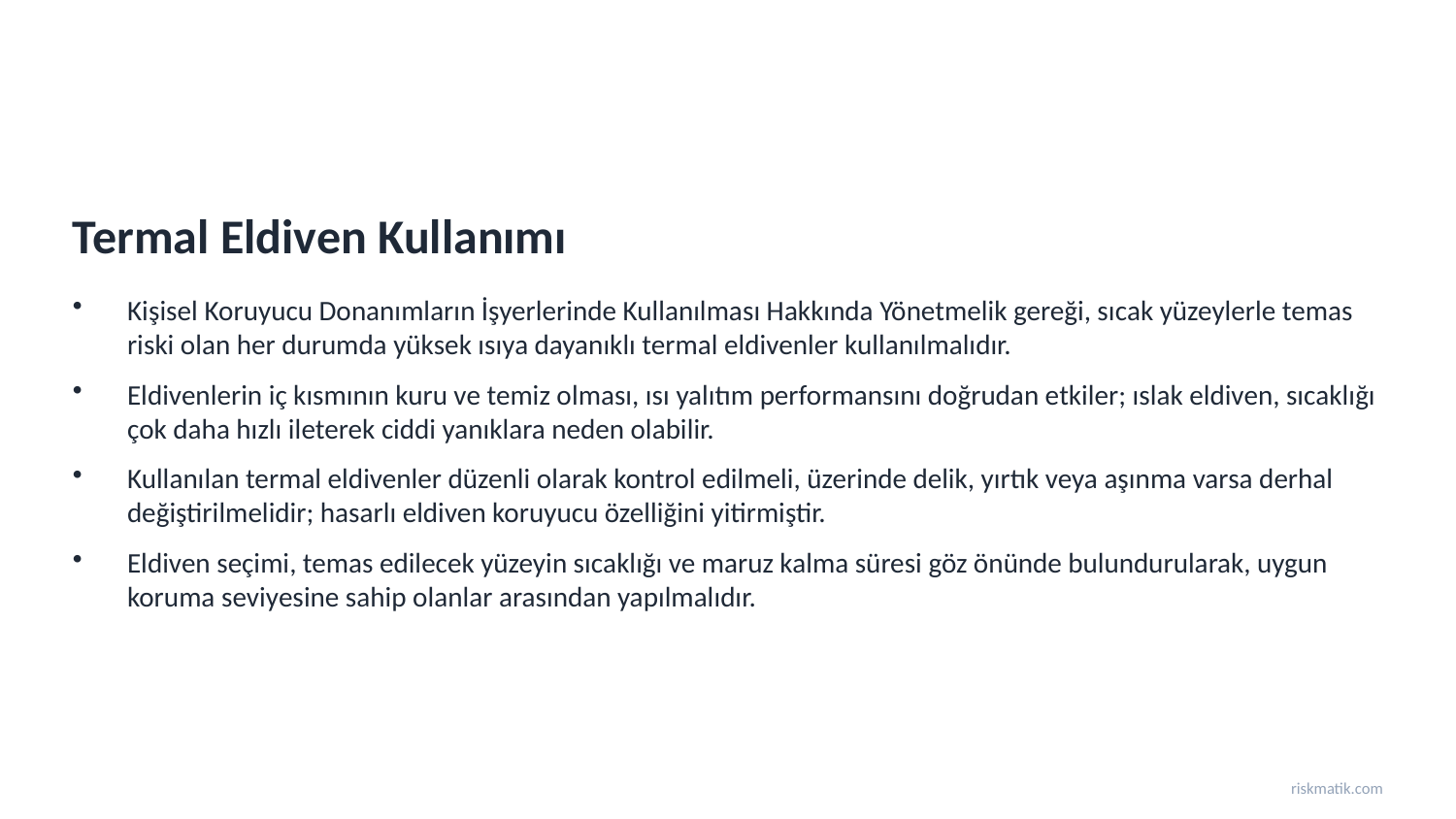

Termal Eldiven Kullanımı
Kişisel Koruyucu Donanımların İşyerlerinde Kullanılması Hakkında Yönetmelik gereği, sıcak yüzeylerle temas riski olan her durumda yüksek ısıya dayanıklı termal eldivenler kullanılmalıdır.
Eldivenlerin iç kısmının kuru ve temiz olması, ısı yalıtım performansını doğrudan etkiler; ıslak eldiven, sıcaklığı çok daha hızlı ileterek ciddi yanıklara neden olabilir.
Kullanılan termal eldivenler düzenli olarak kontrol edilmeli, üzerinde delik, yırtık veya aşınma varsa derhal değiştirilmelidir; hasarlı eldiven koruyucu özelliğini yitirmiştir.
Eldiven seçimi, temas edilecek yüzeyin sıcaklığı ve maruz kalma süresi göz önünde bulundurularak, uygun koruma seviyesine sahip olanlar arasından yapılmalıdır.
riskmatik.com